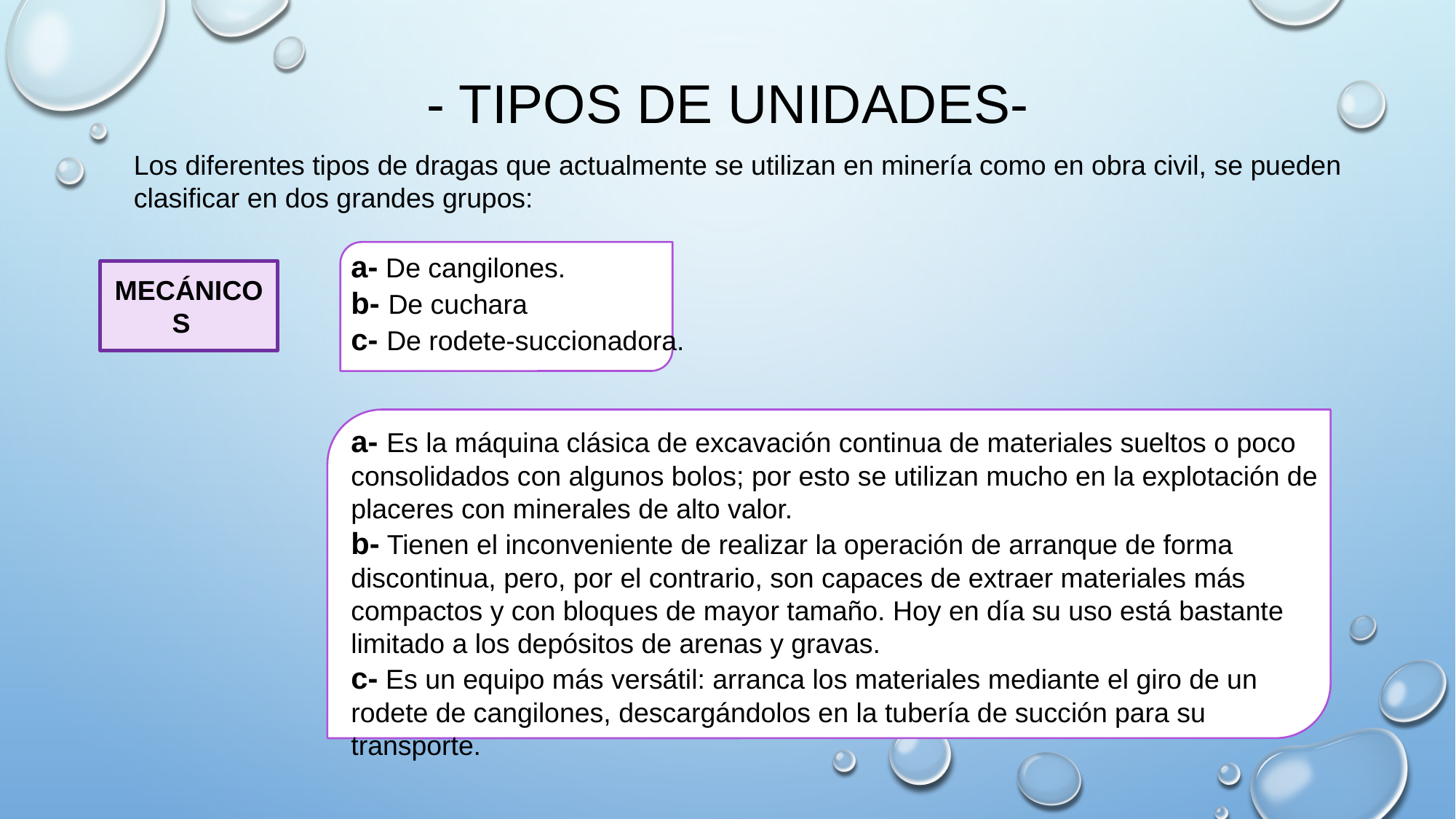

# - Tipos de unidades-
Los diferentes tipos de dragas que actualmente se utilizan en minería como en obra civil, se pueden clasificar en dos grandes grupos:

a- De cangilones.
b- De cuchara
c- De rodete-succionadora.

a- Es la máquina clásica de excavación continua de materiales sueltos o poco consolidados con algunos bolos; por esto se utilizan mucho en la explotación de placeres con minerales de alto valor.
b- Tienen el inconveniente de realizar la operación de arranque de forma discontinua, pero, por el contrario, son capaces de extraer materiales más compactos y con bloques de mayor tamaño. Hoy en día su uso está bastante limitado a los depósitos de arenas y gravas.
c- Es un equipo más versátil: arranca los materiales mediante el giro de un rodete de cangilones, descargándolos en la tubería de succión para su transporte.
MECÁNICOS